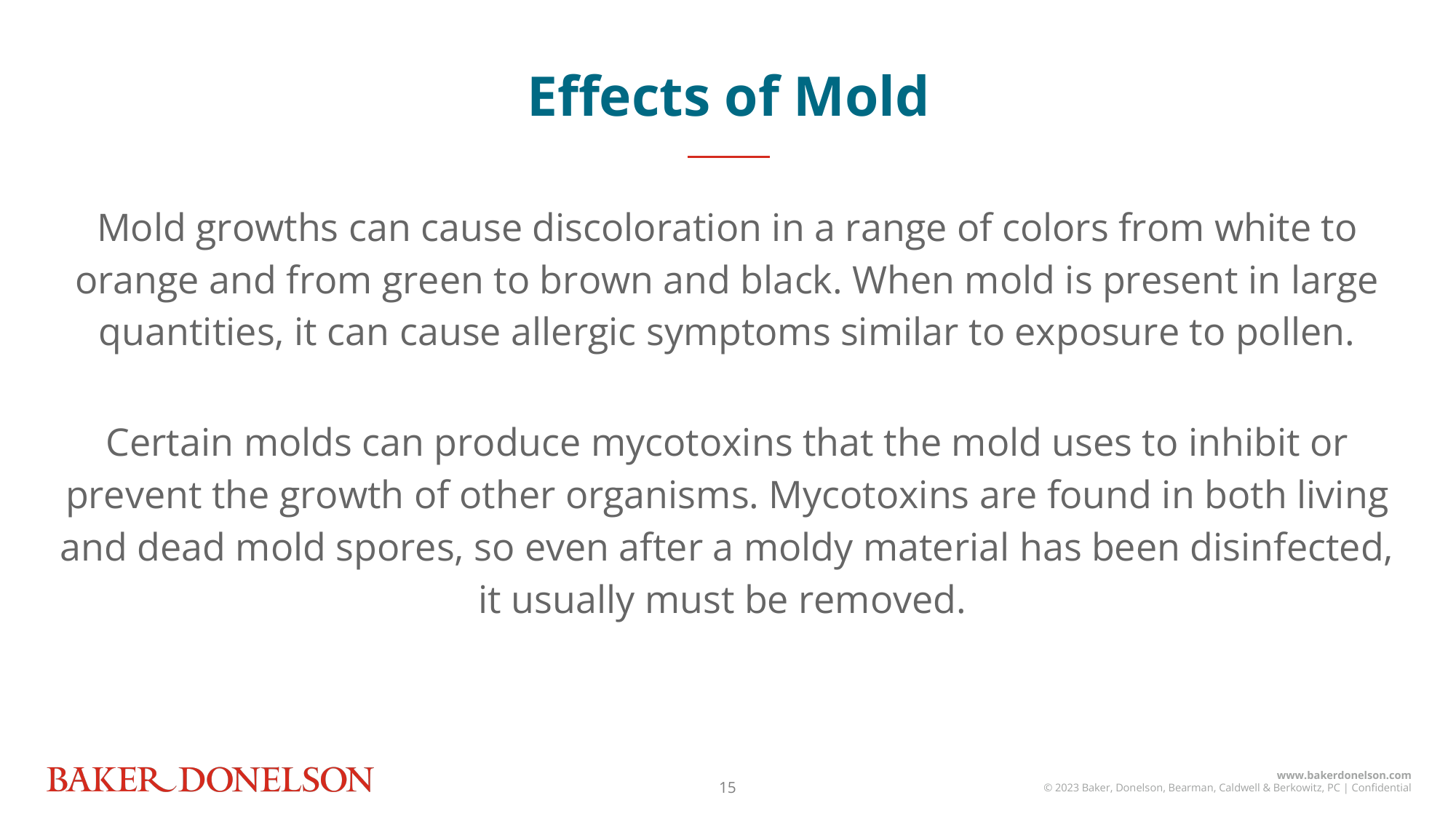

Effects of Mold
Mold growths can cause discoloration in a range of colors from white to orange and from green to brown and black. When mold is present in large quantities, it can cause allergic symptoms similar to exposure to pollen.

Certain molds can produce mycotoxins that the mold uses to inhibit or prevent the growth of other organisms. Mycotoxins are found in both living and dead mold spores, so even after a moldy material has been disinfected, it usually must be removed.